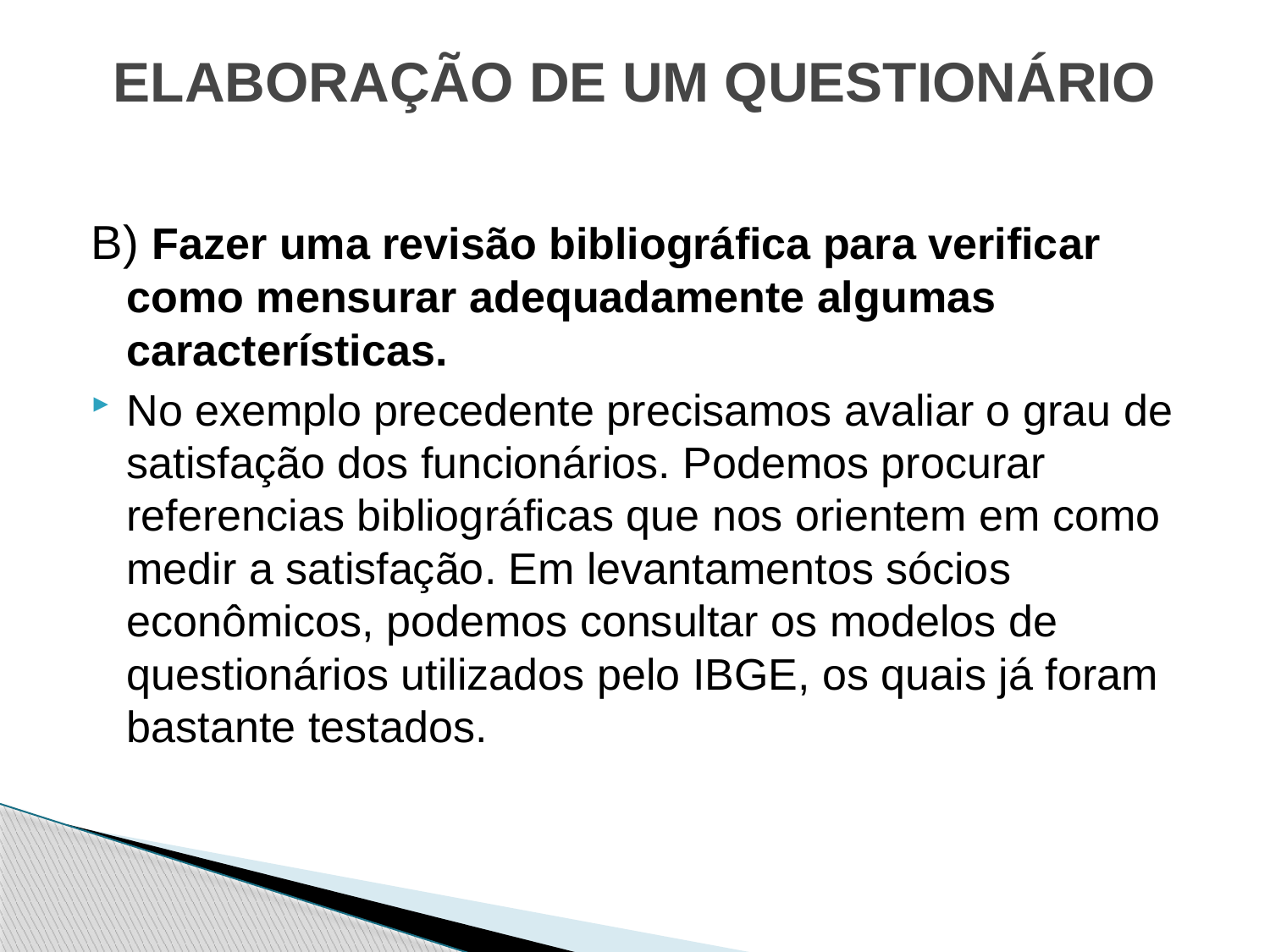

# ELABORAÇÃO DE UM QUESTIONÁRIO
B) Fazer uma revisão bibliográfica para verificar como mensurar adequadamente algumas características.
No exemplo precedente precisamos avaliar o grau de satisfação dos funcionários. Podemos procurar referencias bibliográficas que nos orientem em como medir a satisfação. Em levantamentos sócios econômicos, podemos consultar os modelos de questionários utilizados pelo IBGE, os quais já foram bastante testados.